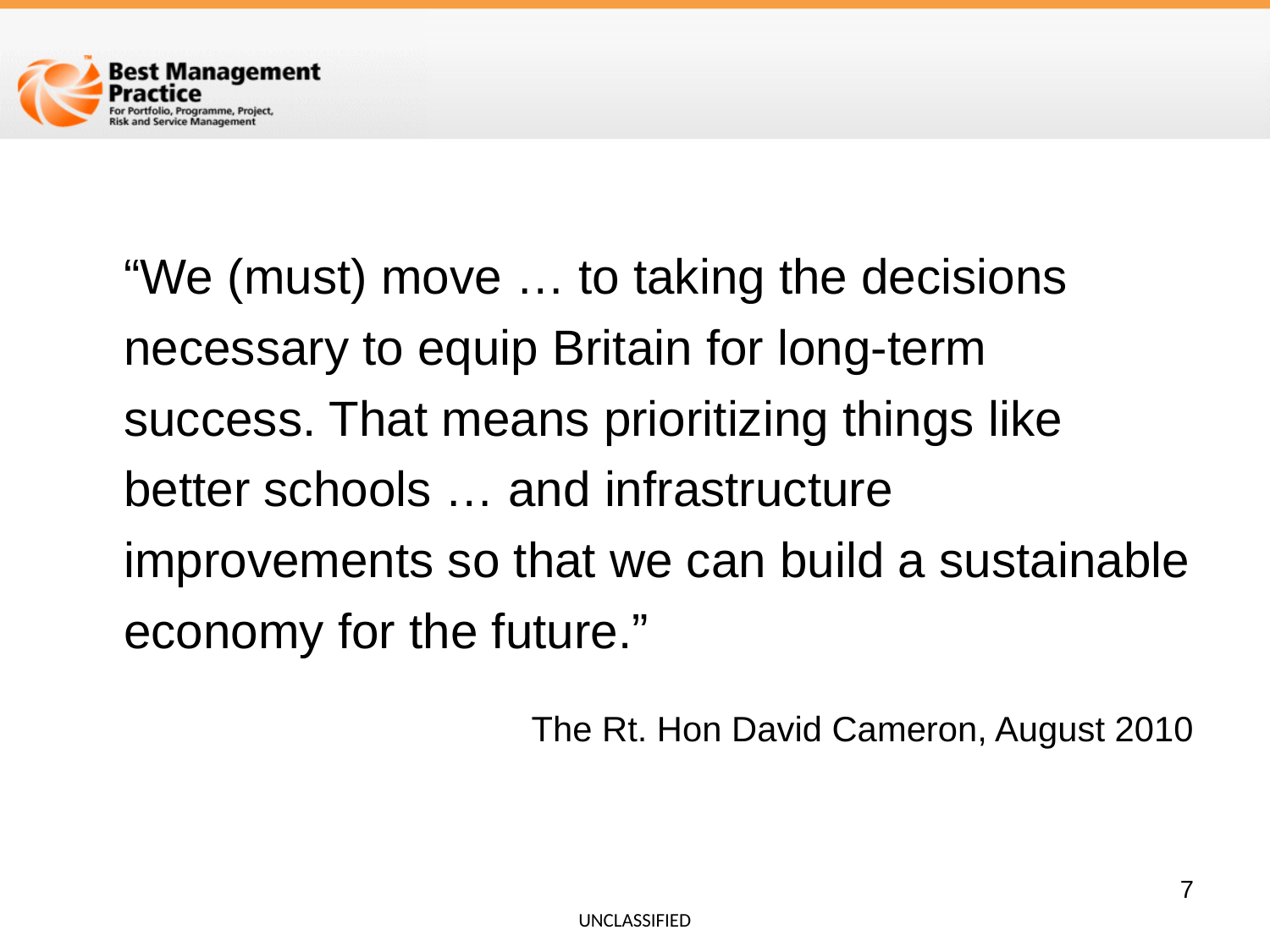

#
	“We (must) move … to taking the decisions necessary to equip Britain for long-term success. That means prioritizing things like better schools … and infrastructure improvements so that we can build a sustainable economy for the future.”

	The Rt. Hon David Cameron, August 2010
7
UNCLASSIFIED